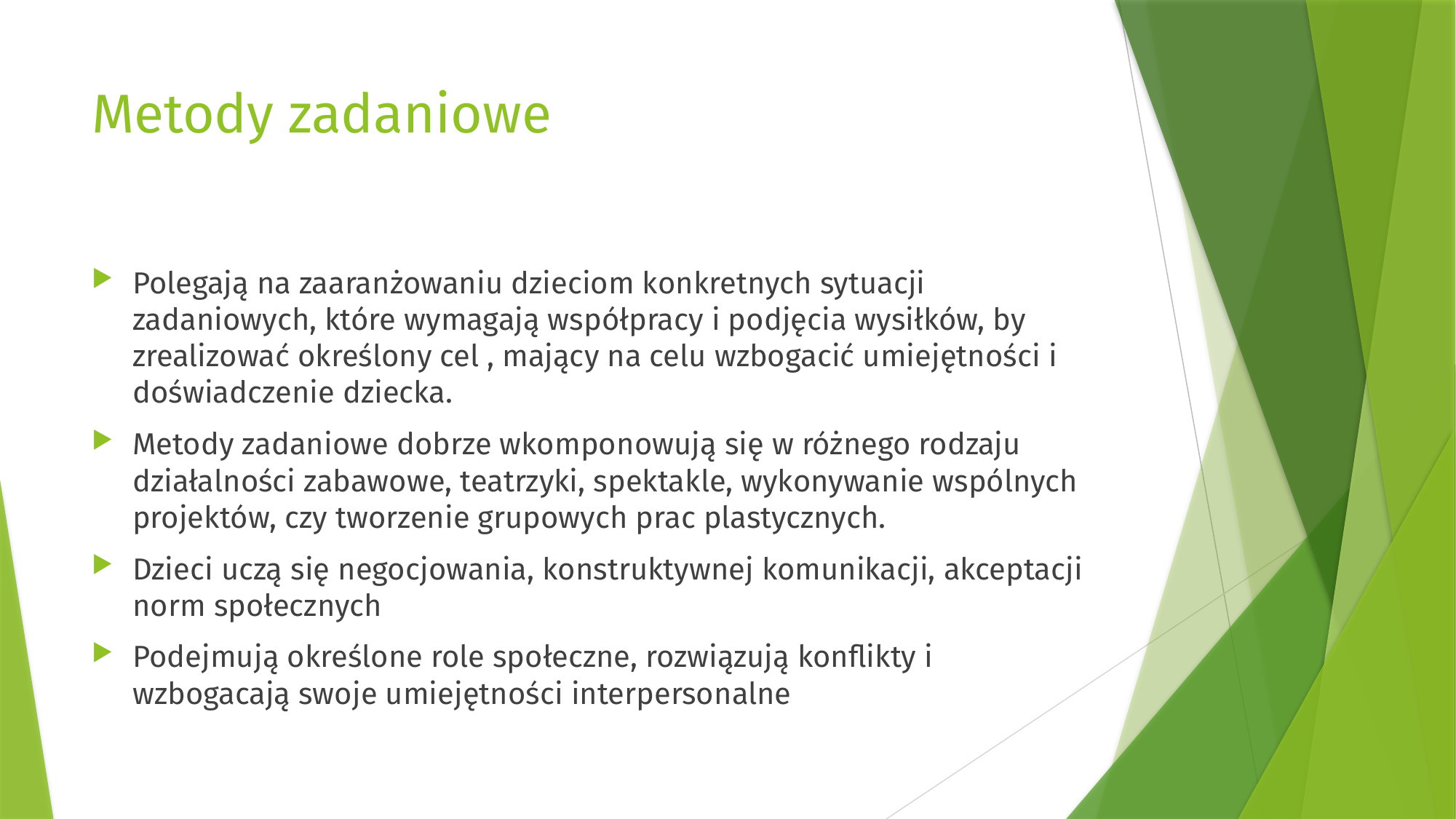

# Metody zadaniowe
Polegają na zaaranżowaniu dzieciom konkretnych sytuacji zadaniowych, które wymagają współpracy i podjęcia wysiłków, by zrealizować określony cel , mający na celu wzbogacić umiejętności i doświadczenie dziecka.
Metody zadaniowe dobrze wkomponowują się w różnego rodzaju działalności zabawowe, teatrzyki, spektakle, wykonywanie wspólnych projektów, czy tworzenie grupowych prac plastycznych.
Dzieci uczą się negocjowania, konstruktywnej komunikacji, akceptacji norm społecznych
Podejmują określone role społeczne, rozwiązują konflikty i wzbogacają swoje umiejętności interpersonalne